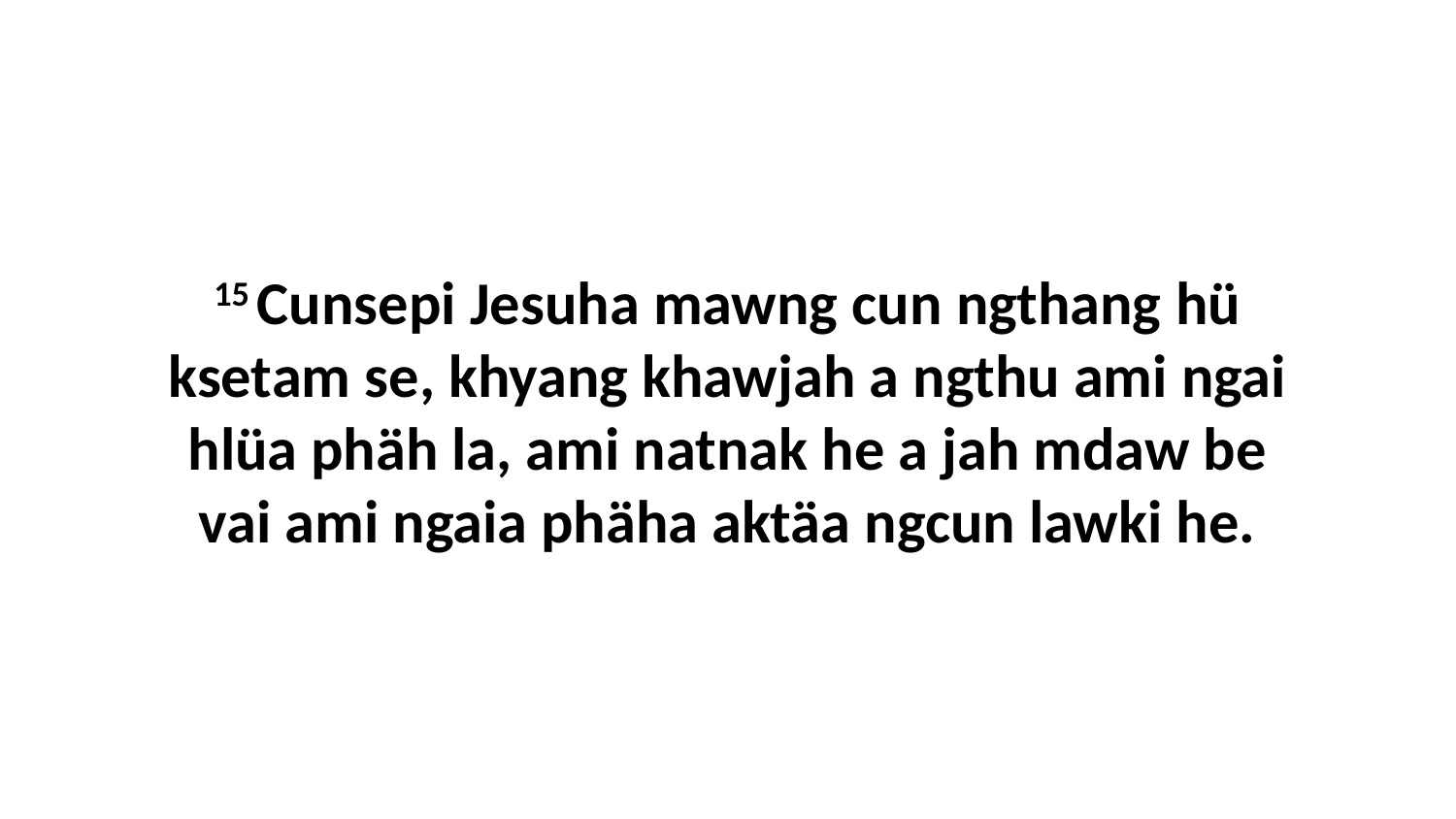

15 Cunsepi Jesuha mawng cun ngthang hü ksetam se, khyang khawjah a ngthu ami ngai hlüa phäh la, ami natnak he a jah mdaw be vai ami ngaia phäha aktäa ngcun lawki he.